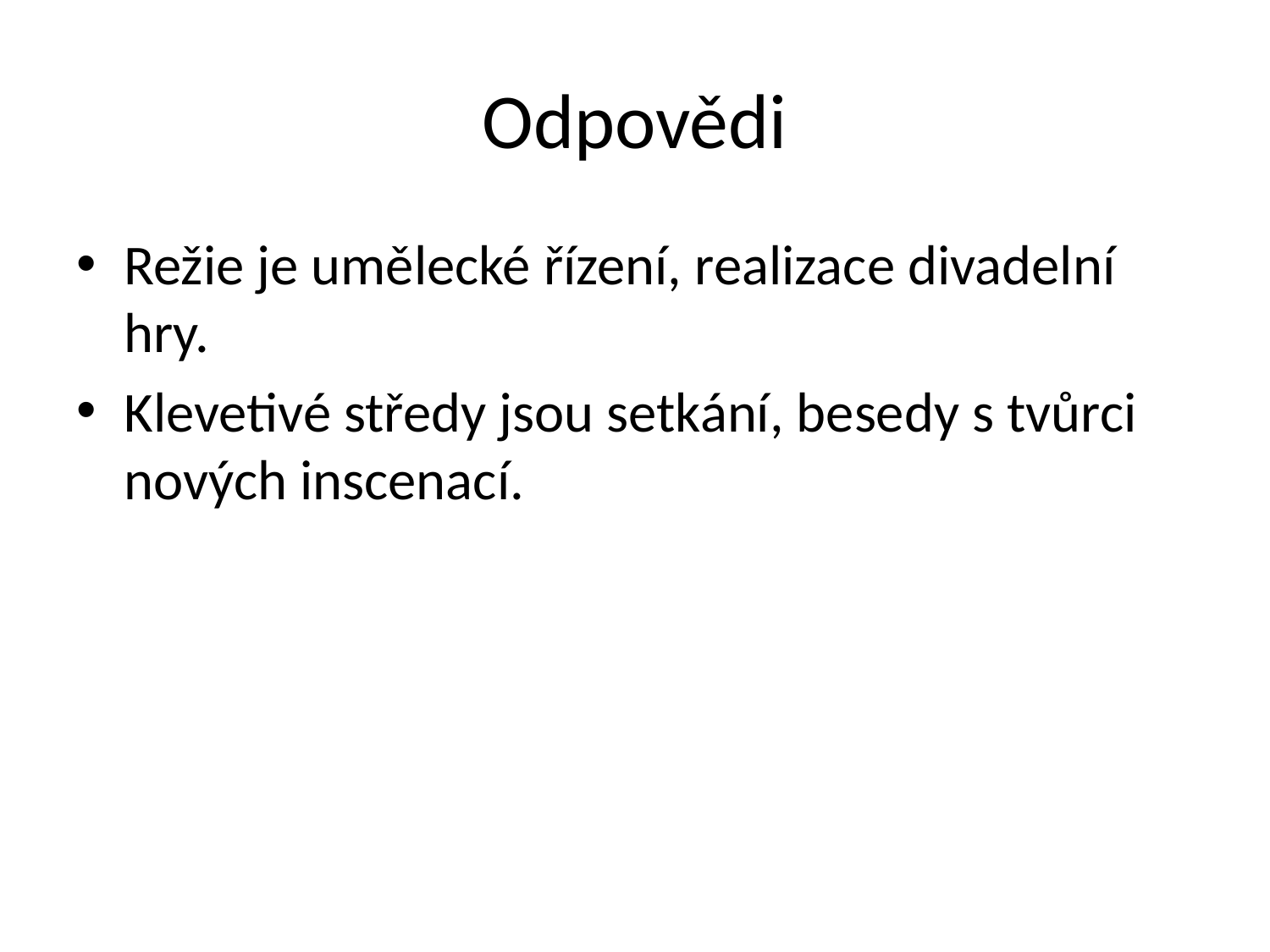

# Odpovědi
Režie je umělecké řízení, realizace divadelní hry.
Klevetivé středy jsou setkání, besedy s tvůrci nových inscenací.